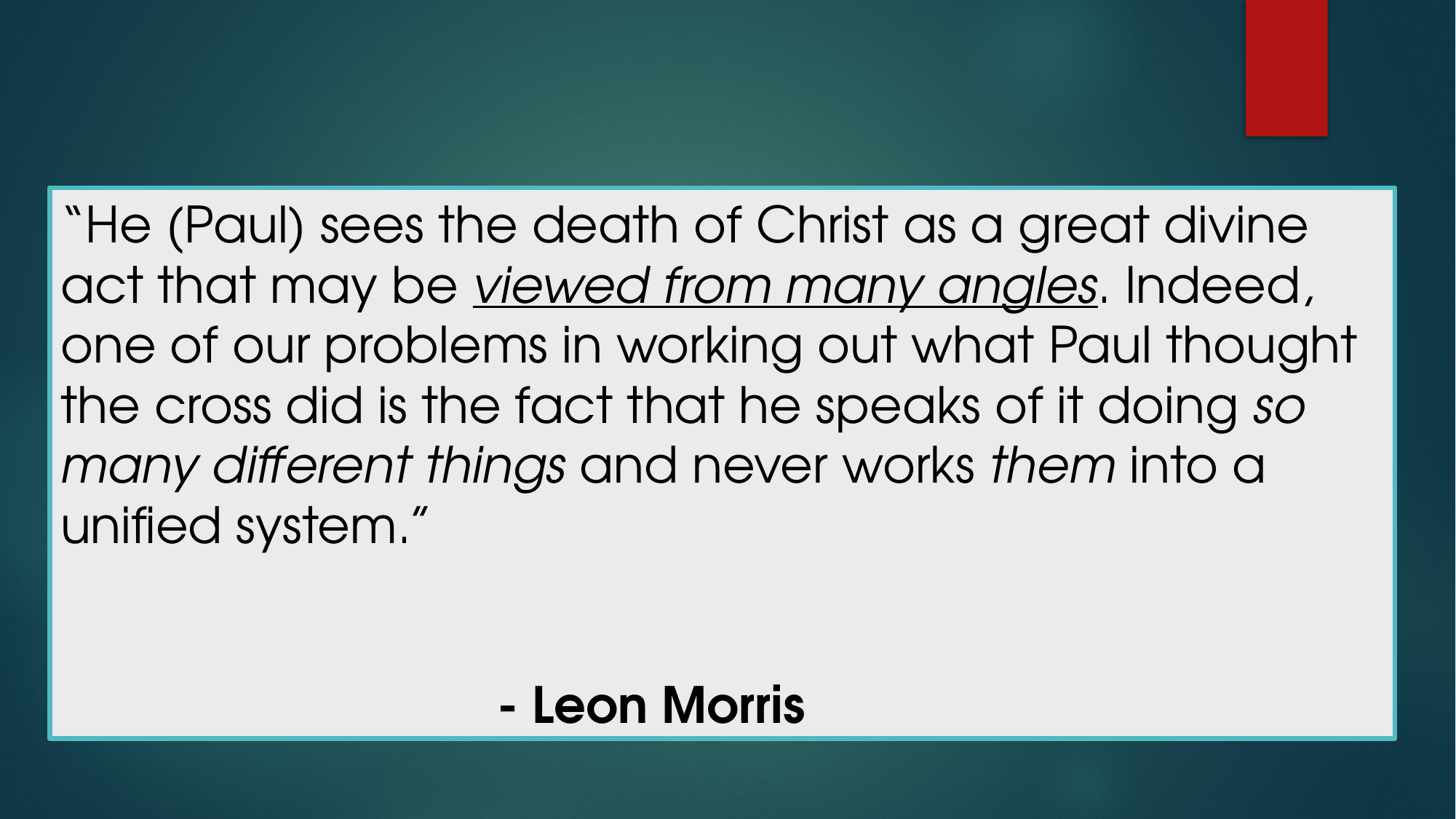

#
“He (Paul) sees the death of Christ as a great divine act that may be viewed from many angles. Indeed, one of our problems in working out what Paul thought the cross did is the fact that he speaks of it doing so many different things and never works them into a unified system.”
																- Leon Morris